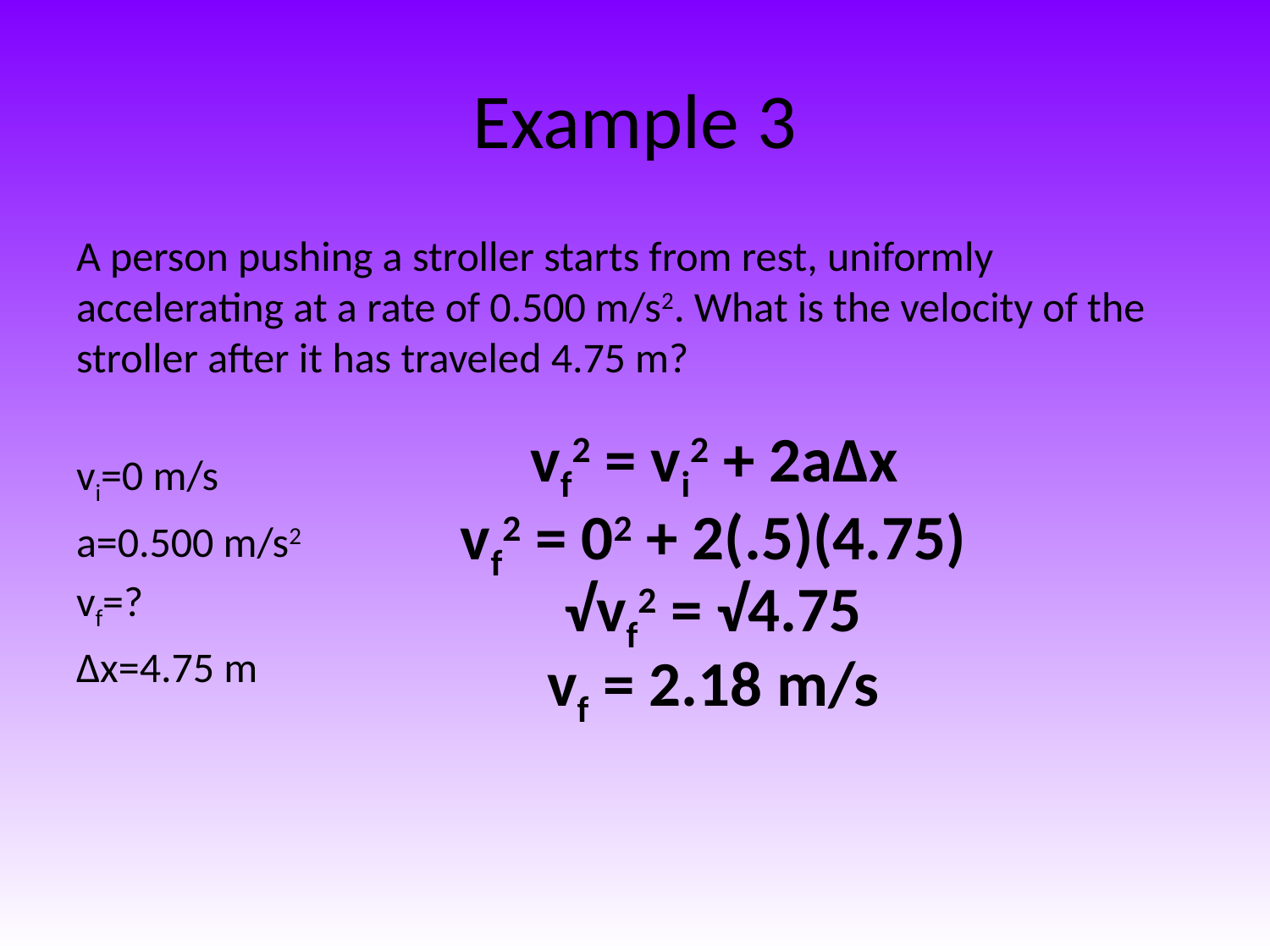

# Example 3
A person pushing a stroller starts from rest, uniformly accelerating at a rate of 0.500 m/s2. What is the velocity of the stroller after it has traveled 4.75 m?

vi=0 m/s
a=0.500 m/s2
vf=?
Δx=4.75 m
vf2 = vi2 + 2aΔx
vf2 = 02 + 2(.5)(4.75)
√vf2 = √4.75
vf = 2.18 m/s